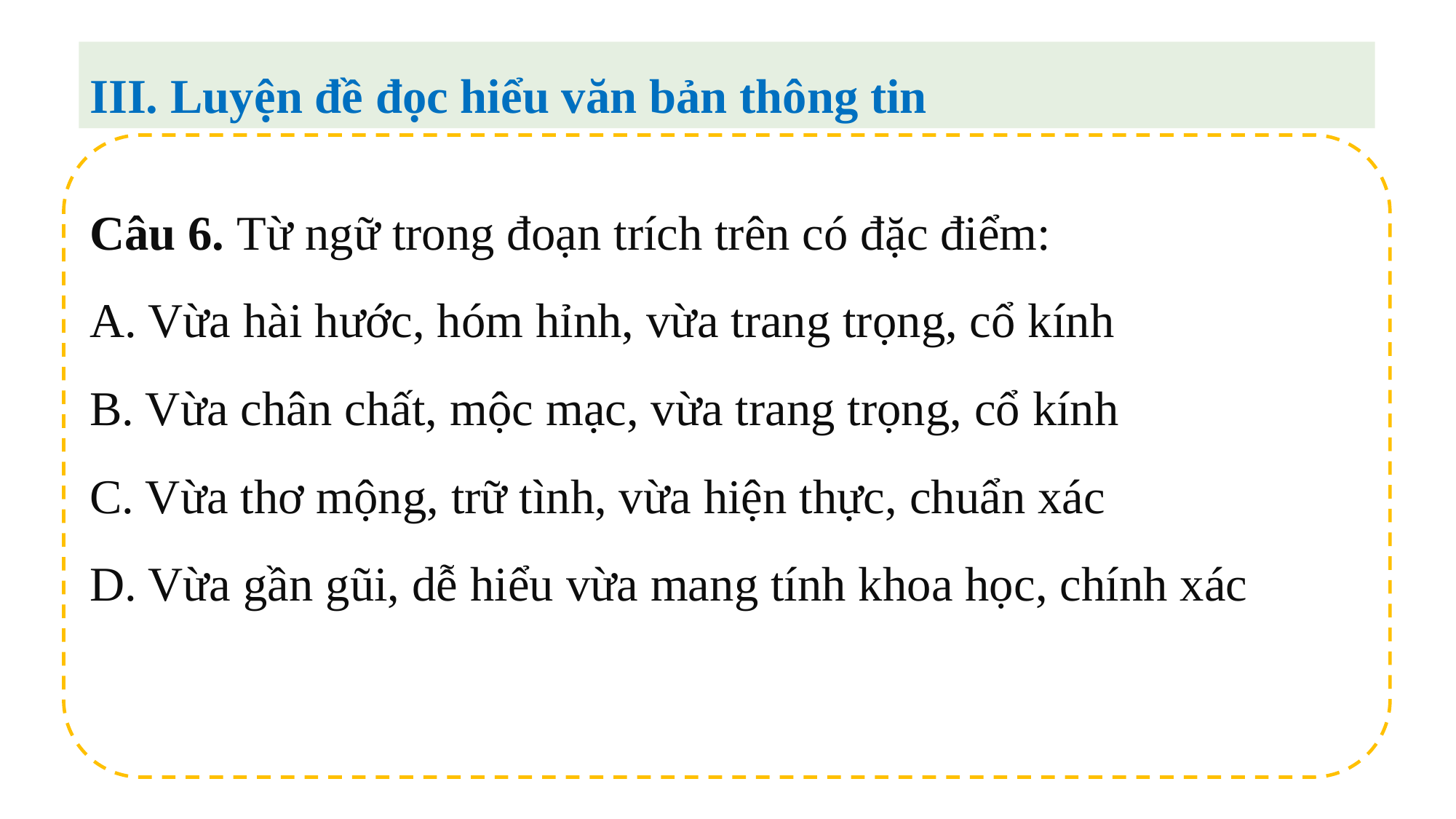

III. Luyện đề đọc hiểu văn bản thông tin

Câu 6. Từ ngữ trong đoạn trích trên có đặc điểm:
A. Vừa hài hước, hóm hỉnh, vừa trang trọng, cổ kính
B. Vừa chân chất, mộc mạc, vừa trang trọng, cổ kính
C. Vừa thơ mộng, trữ tình, vừa hiện thực, chuẩn xác
D. Vừa gần gũi, dễ hiểu vừa mang tính khoa học, chính xác